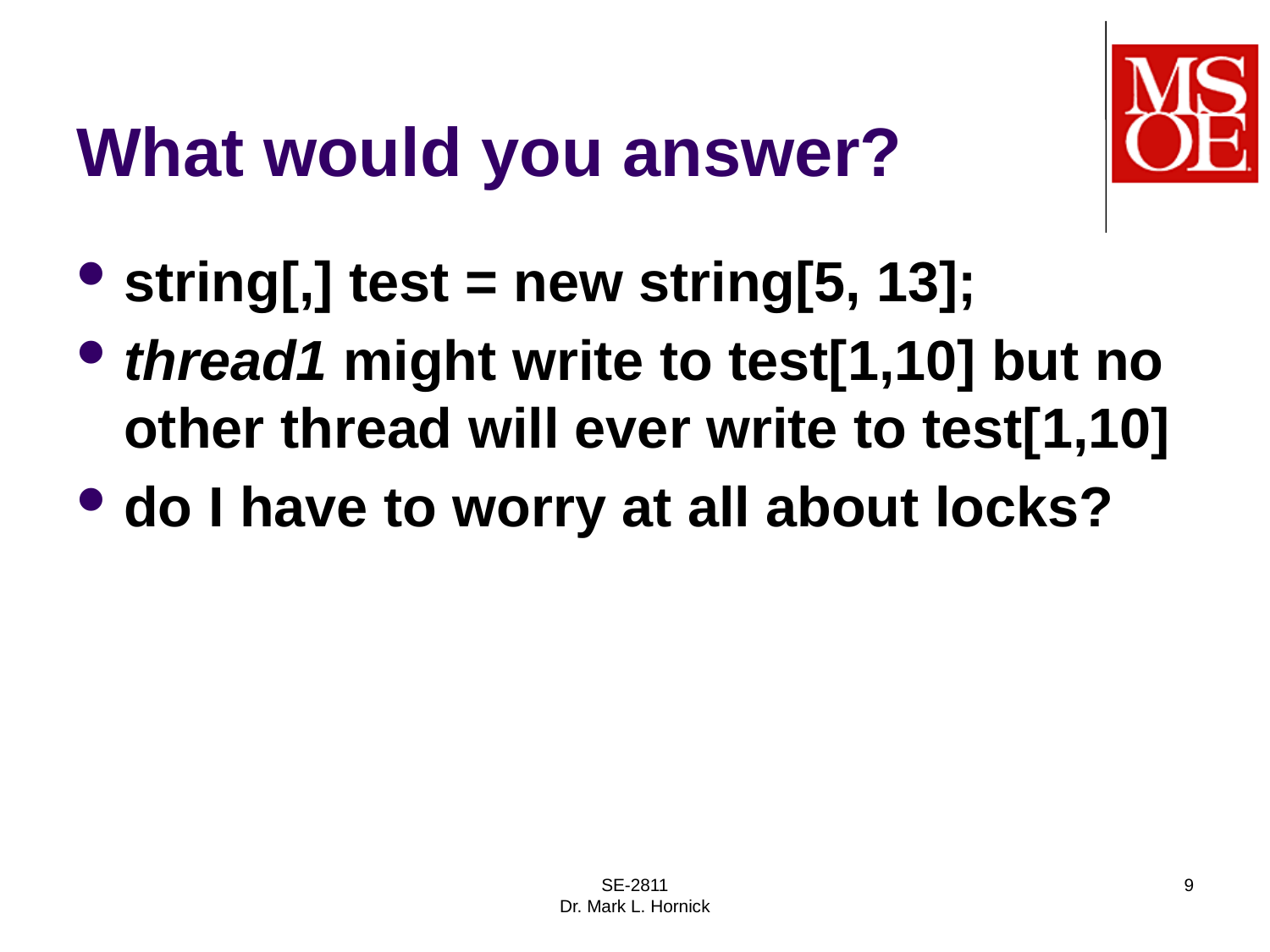

# What would you answer?
string[,] test = new string[5, 13];
thread1 might write to test[1,10] but no other thread will ever write to test[1,10]
do I have to worry at all about locks?

SE-2811
Dr. Mark L. Hornick
9